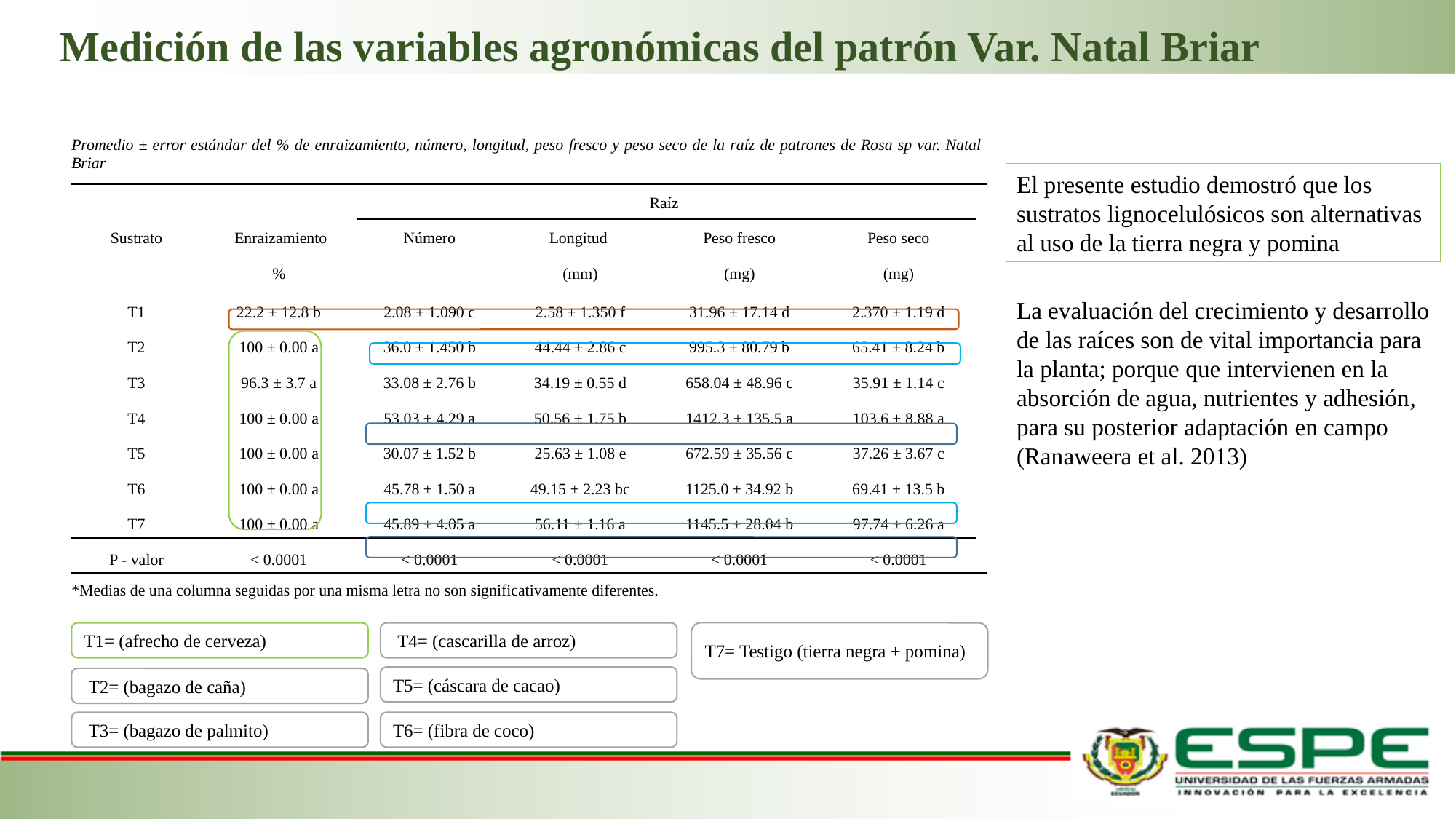

# Medición de las variables agronómicas del patrón Var. Natal Briar
| Promedio ± error estándar del % de enraizamiento, número, longitud, peso fresco y peso seco de la raíz de patrones de Rosa sp var. Natal Briar |  |  |  |  |  |  |
| --- | --- | --- | --- | --- | --- | --- |
|  |  | Raíz |  |  |  |  |
| Sustrato | Enraizamiento | Número | Longitud | Peso fresco | Peso seco |  |
|  | % |  | (mm) | (mg) | (mg) |  |
| T1 | 22.2 ± 12.8 b | 2.08 ± 1.090 c | 2.58 ± 1.350 f | 31.96 ± 17.14 d | 2.370 ± 1.19 d |  |
| T2 | 100 ± 0.00 a | 36.0 ± 1.450 b | 44.44 ± 2.86 c | 995.3 ± 80.79 b | 65.41 ± 8.24 b |  |
| T3 | 96.3 ± 3.7 a | 33.08 ± 2.76 b | 34.19 ± 0.55 d | 658.04 ± 48.96 c | 35.91 ± 1.14 c |  |
| T4 | 100 ± 0.00 a | 53.03 ± 4.29 a | 50.56 ± 1.75 b | 1412.3 ± 135.5 a | 103.6 ± 8.88 a |  |
| T5 | 100 ± 0.00 a | 30.07 ± 1.52 b | 25.63 ± 1.08 e | 672.59 ± 35.56 c | 37.26 ± 3.67 c |  |
| T6 | 100 ± 0.00 a | 45.78 ± 1.50 a | 49.15 ± 2.23 bc | 1125.0 ± 34.92 b | 69.41 ± 13.5 b |  |
| T7 | 100 ± 0.00 a | 45.89 ± 4.05 a | 56.11 ± 1.16 a | 1145.5 ± 28.04 b | 97.74 ± 6.26 a |  |
| P - valor | < 0.0001 | < 0.0001 | < 0.0001 | < 0.0001 | < 0.0001 |  |
| \*Medias de una columna seguidas por una misma letra no son significativamente diferentes. |  |  |  |  |  |  |
El presente estudio demostró que los sustratos lignocelulósicos son alternativas al uso de la tierra negra y pomina
La evaluación del crecimiento y desarrollo de las raíces son de vital importancia para la planta; porque que intervienen en la absorción de agua, nutrientes y adhesión, para su posterior adaptación en campo (Ranaweera et al. 2013)

T1= (afrecho de cerveza)
 T4= (cascarilla de arroz)
T7= Testigo (tierra negra + pomina)
T5= (cáscara de cacao)
 T2= (bagazo de caña)
 T3= (bagazo de palmito)
T6= (fibra de coco)